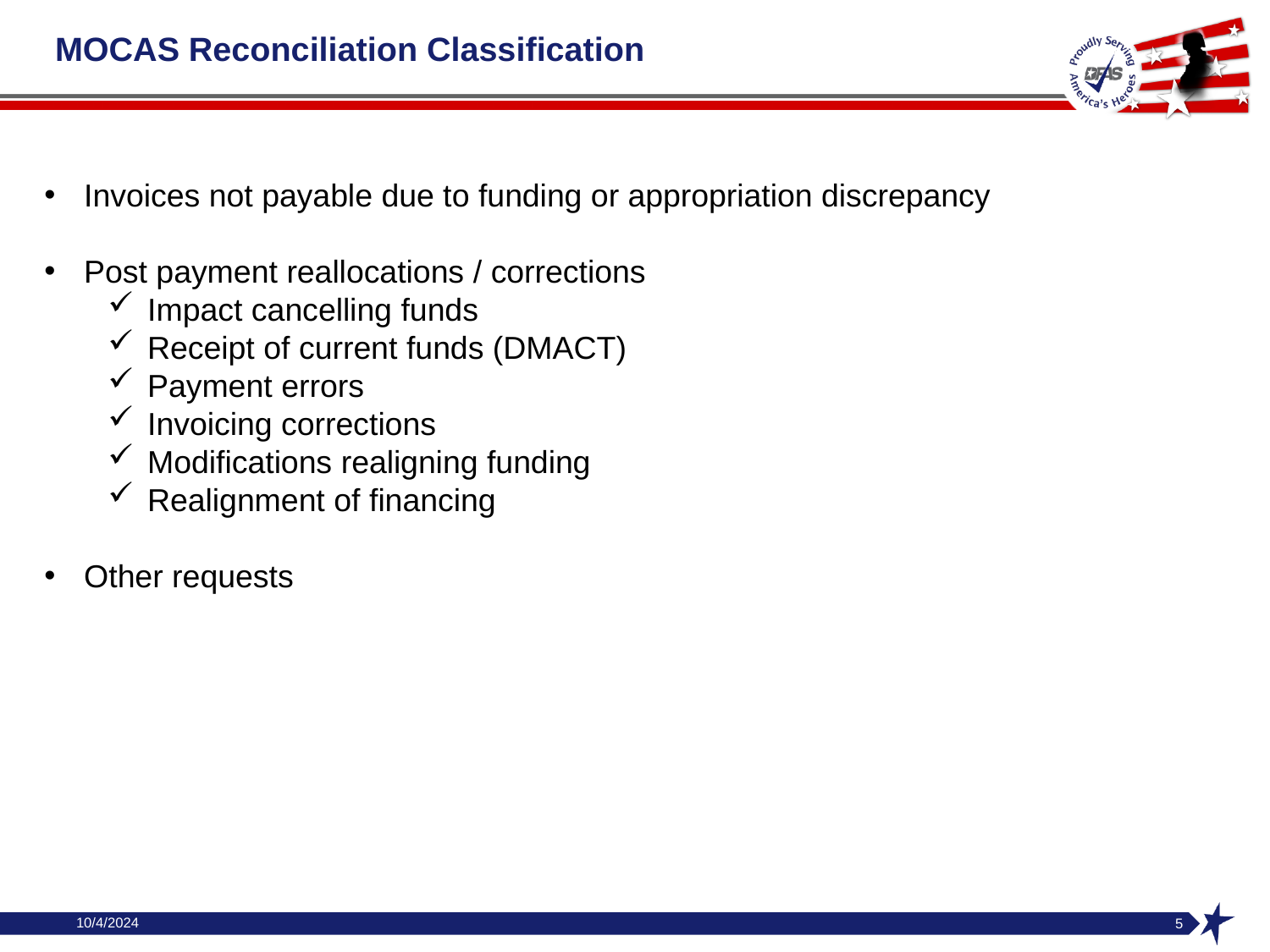

# MOCAS Reconciliation Classification
Invoices not payable due to funding or appropriation discrepancy

Post payment reallocations / corrections
Impact cancelling funds
Receipt of current funds (DMACT)
Payment errors
Invoicing corrections
Modifications realigning funding
Realignment of financing

Other requests

10/4/2024
5